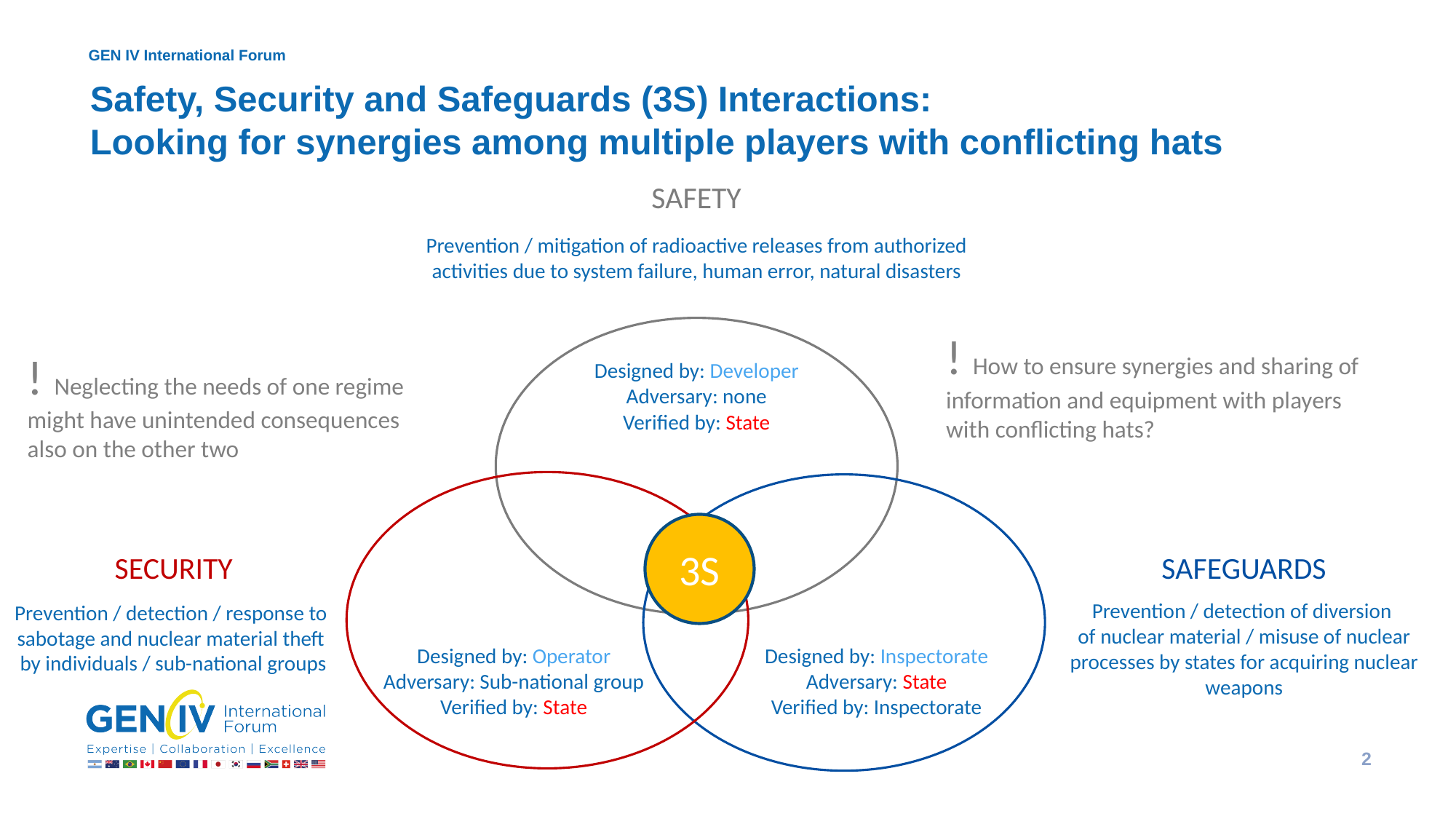

# Safety, Security and Safeguards (3S) Interactions: Looking for synergies among multiple players with conflicting hats
SAFETY
Prevention / mitigation of radioactive releases from authorized activities due to system failure, human error, natural disasters

! How to ensure synergies and sharing of information and equipment with players with conflicting hats?
! Neglecting the needs of one regime
might have unintended consequences
also on the other two
Designed by: Developer
Adversary: none
Verified by: State

3S
SECURITY
SAFEGUARDS
Prevention / detection of diversion
of nuclear material / misuse of nuclear processes by states for acquiring nuclear weapons
Prevention / detection / response to
sabotage and nuclear material theft
by individuals / sub-national groups
Designed by: Operator
Adversary: Sub-national group
Verified by: State
Designed by: Inspectorate
Adversary: State
Verified by: Inspectorate
2